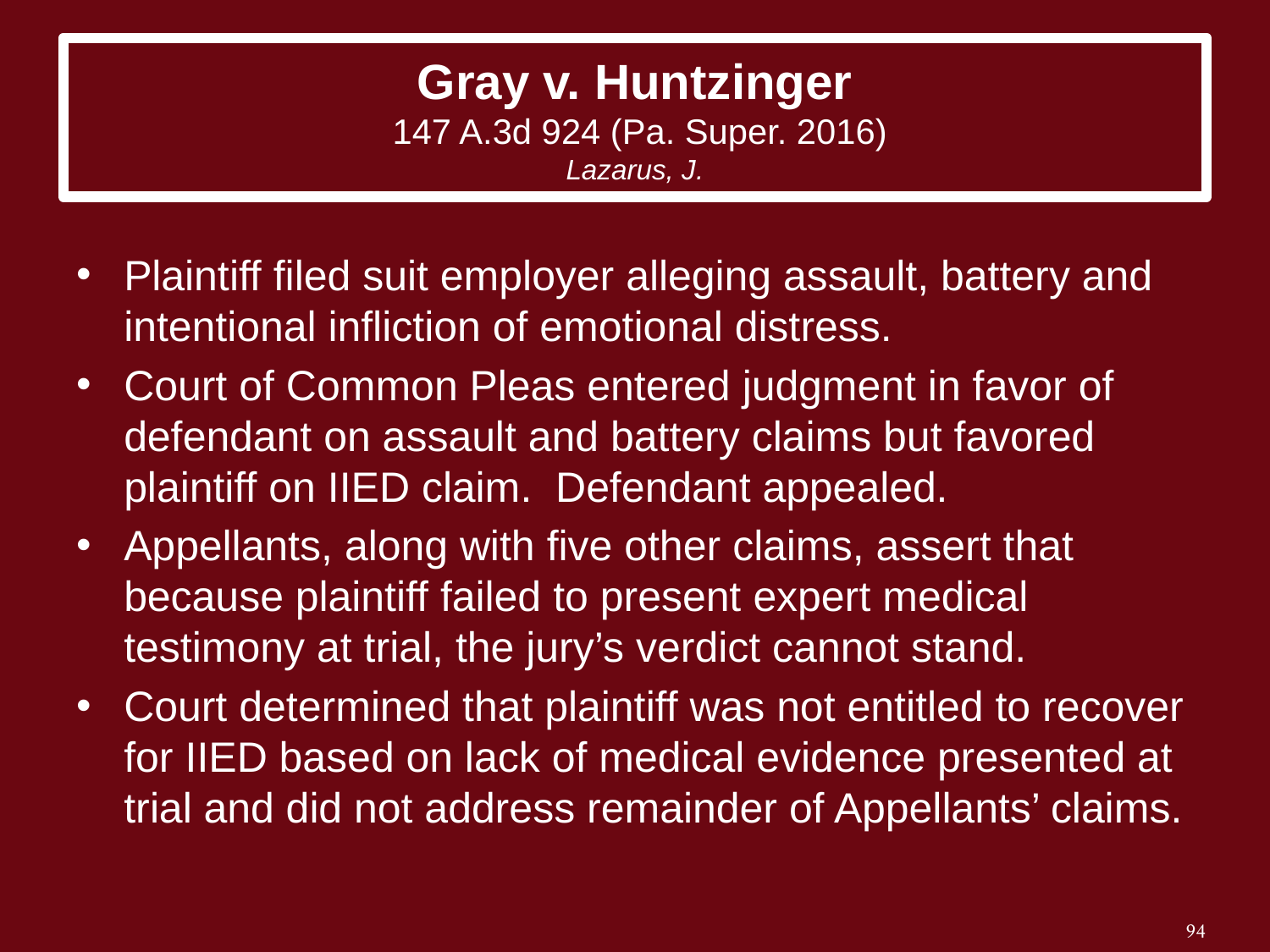

# Gray v. Huntzinger 147 A.3d 924 (Pa. Super. 2016) Lazarus, J.
Plaintiff filed suit employer alleging assault, battery and intentional infliction of emotional distress.
Court of Common Pleas entered judgment in favor of defendant on assault and battery claims but favored plaintiff on IIED claim.  Defendant appealed.
Appellants, along with five other claims, assert that because plaintiff failed to present expert medical testimony at trial, the jury’s verdict cannot stand.
Court determined that plaintiff was not entitled to recover for IIED based on lack of medical evidence presented at trial and did not address remainder of Appellants’ claims.

94